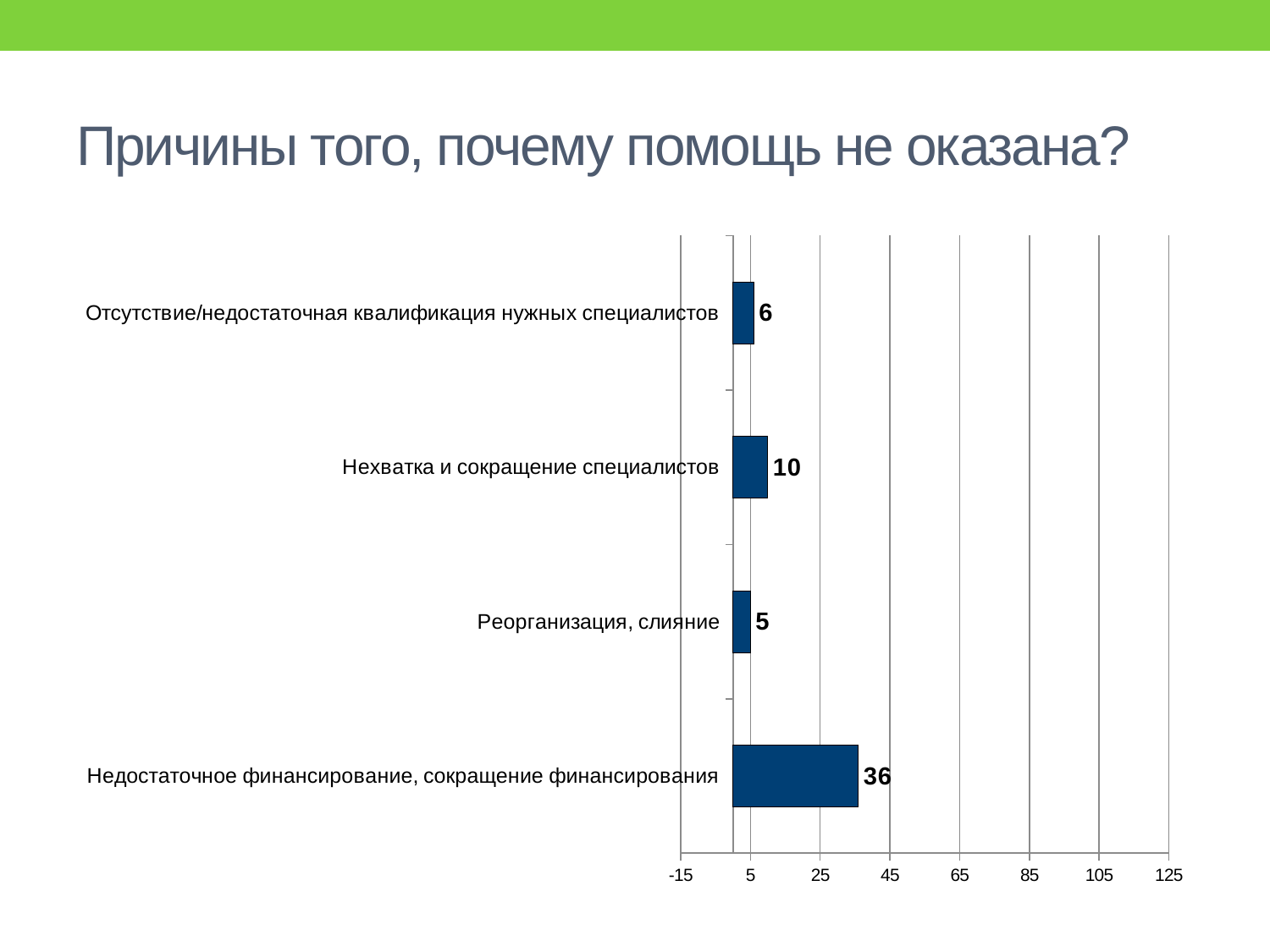

# Причины того, почему помощь не оказана?

### Chart

| Category |  |
|---|---|
| Недостаточное финансирование, сокращение финансирования | 36.0 |
| Реорганизация, слияние | 5.0 |
| Нехватка и сокращение специалистов | 10.0 |
| Отсутствие/недостаточная квалификация нужных специалистов | 6.0 |